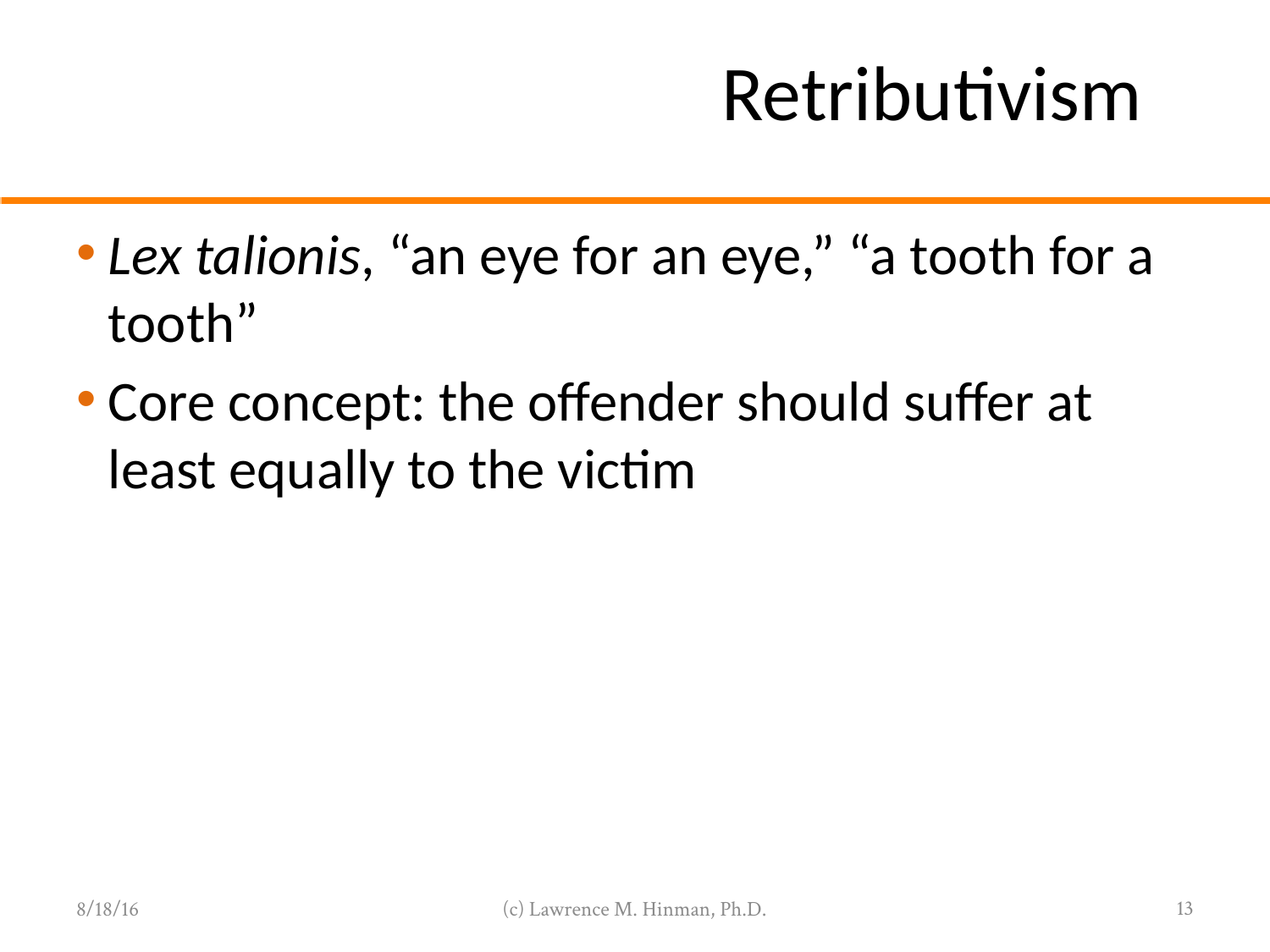

# Retributivism
Lex talionis, “an eye for an eye,” “a tooth for a tooth”
Core concept: the offender should suffer at least equally to the victim
8/18/16
(c) Lawrence M. Hinman, Ph.D.
13